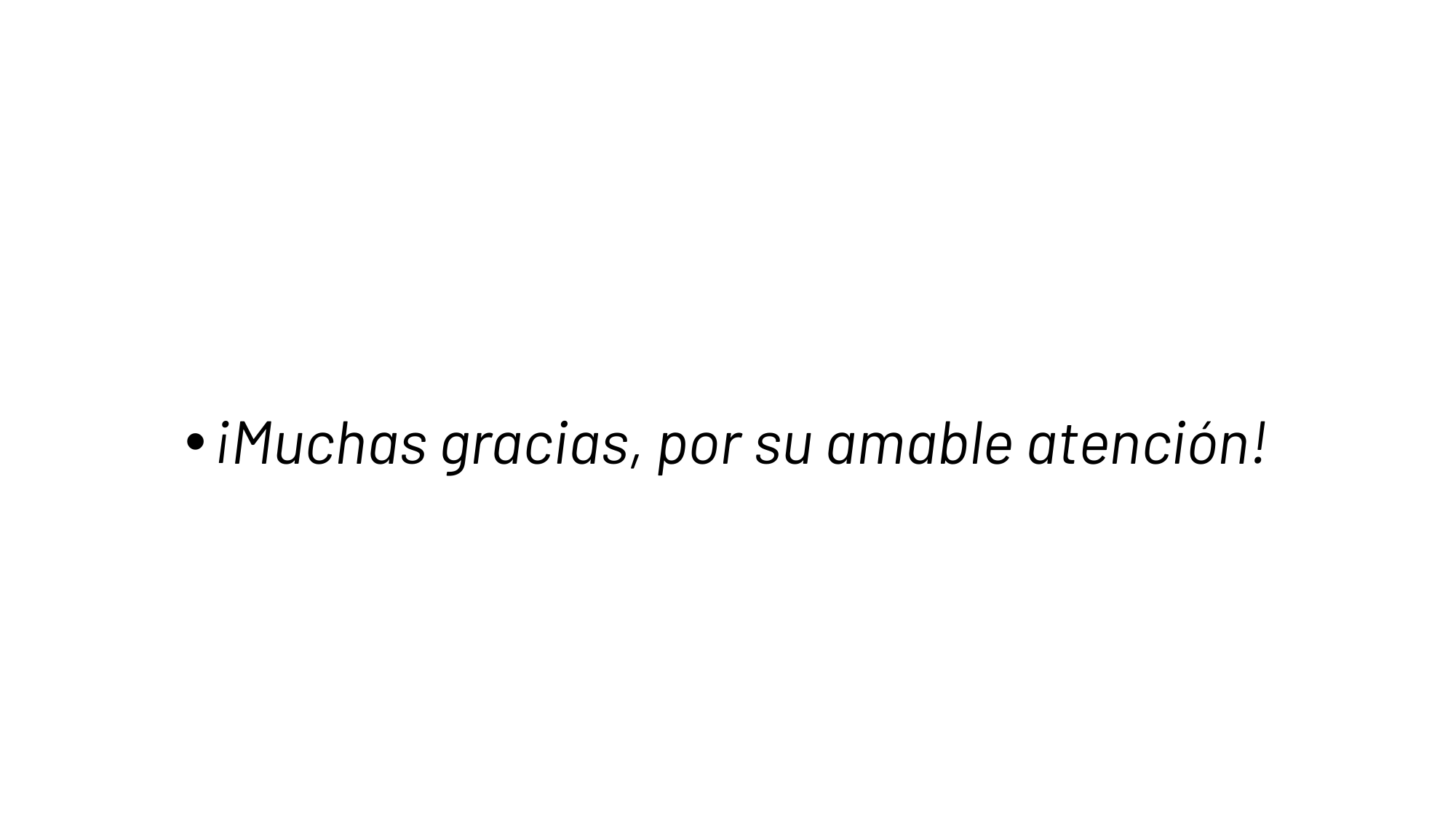

#

¡Muchas gracias, por su amable atención!